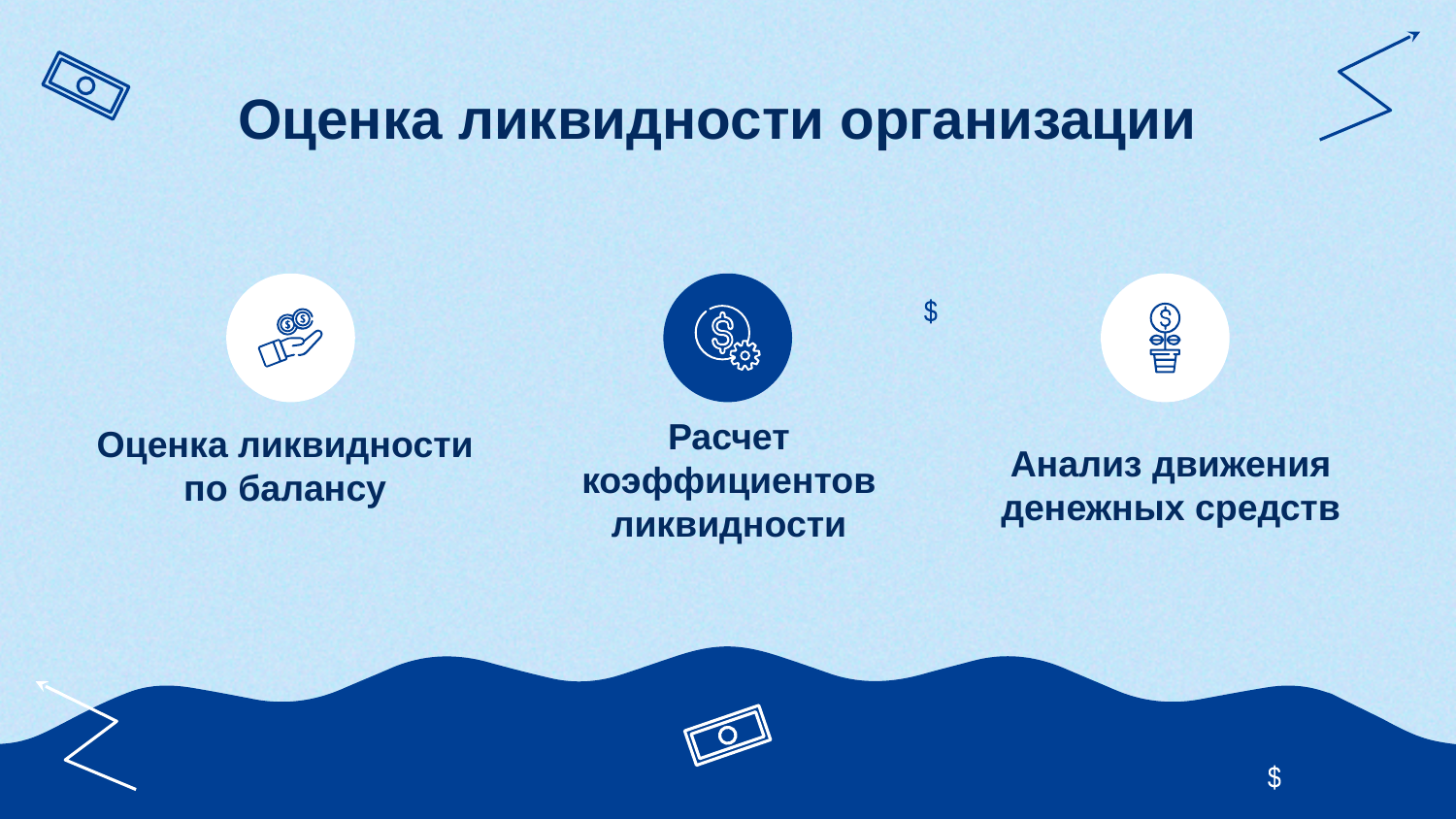

Оценка ликвидности организации

$

Расчет коэффициентов ликвидности
Анализ движения денежных средств
# Оценка ликвидности по балансу

$